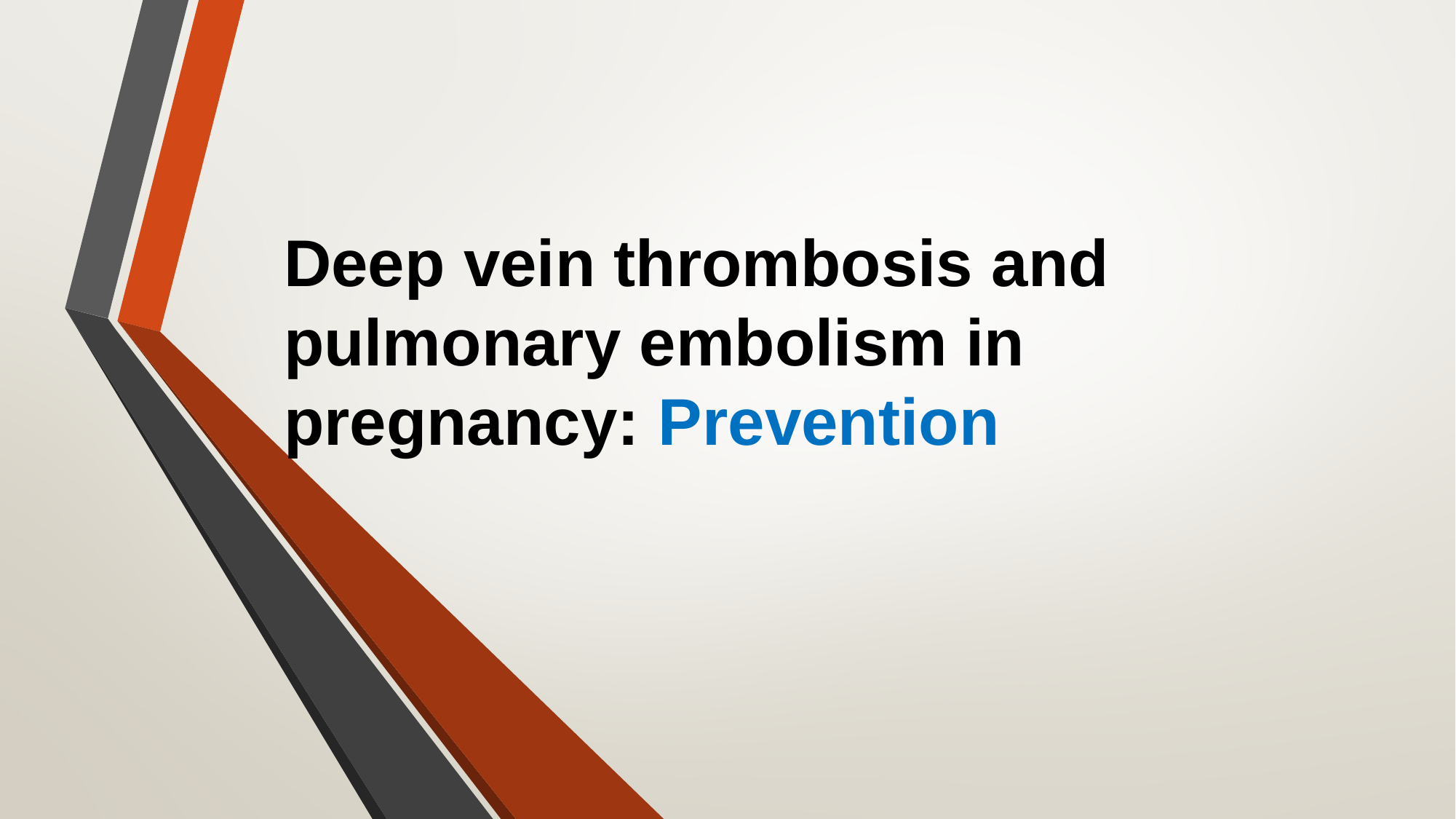

# Deep vein thrombosis and pulmonary embolism in pregnancy: Prevention